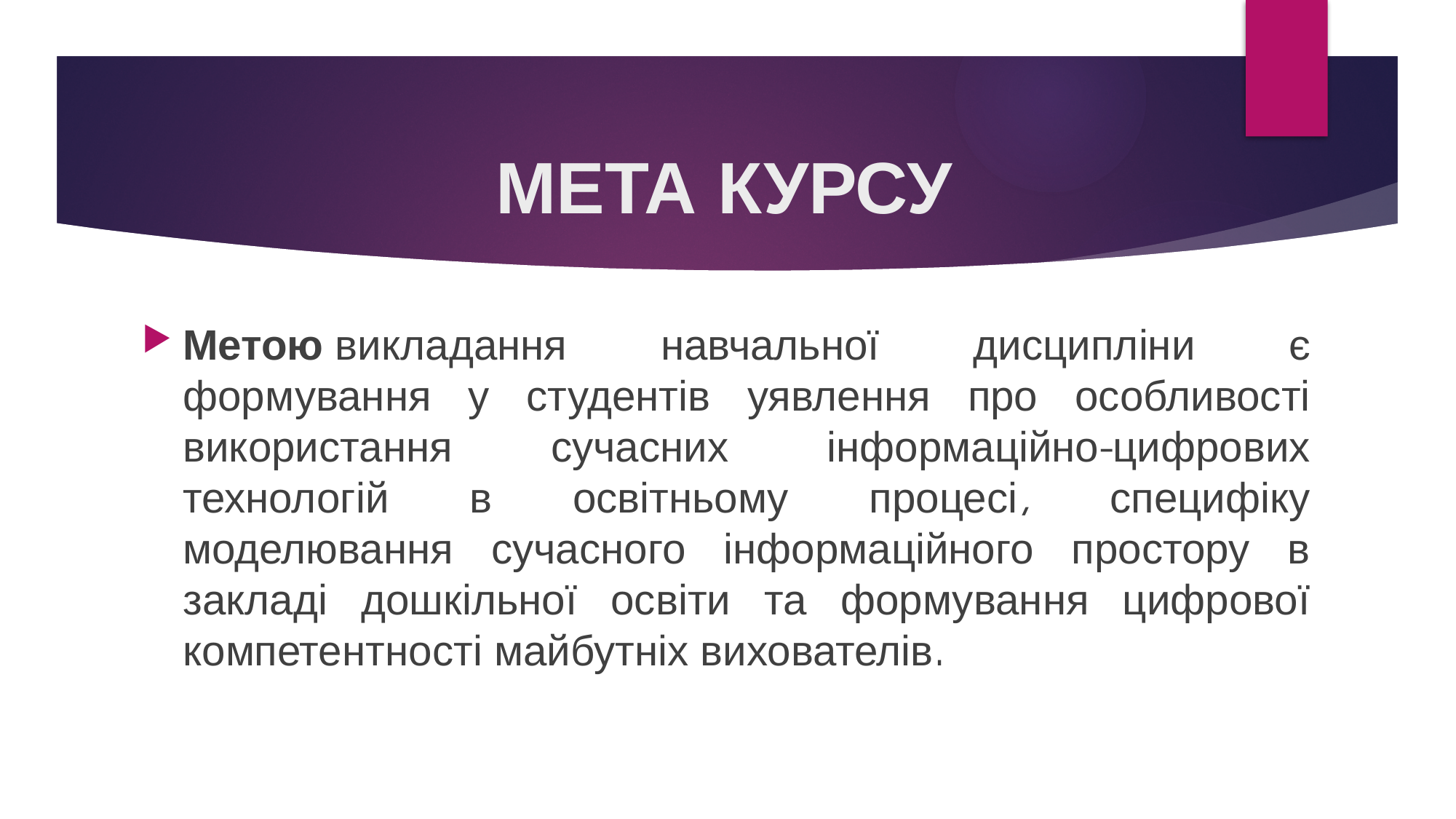

# МЕТА КУРСУ
Метою викладання навчальної дисципліни є формування у студентів уявлення про особливості використання сучасних інформаційно-цифрових технологій в освітньому процесі, специфіку моделювання сучасного інформаційного простору в закладі дошкільної освіти та формування цифрової компетентності майбутніх вихователів.